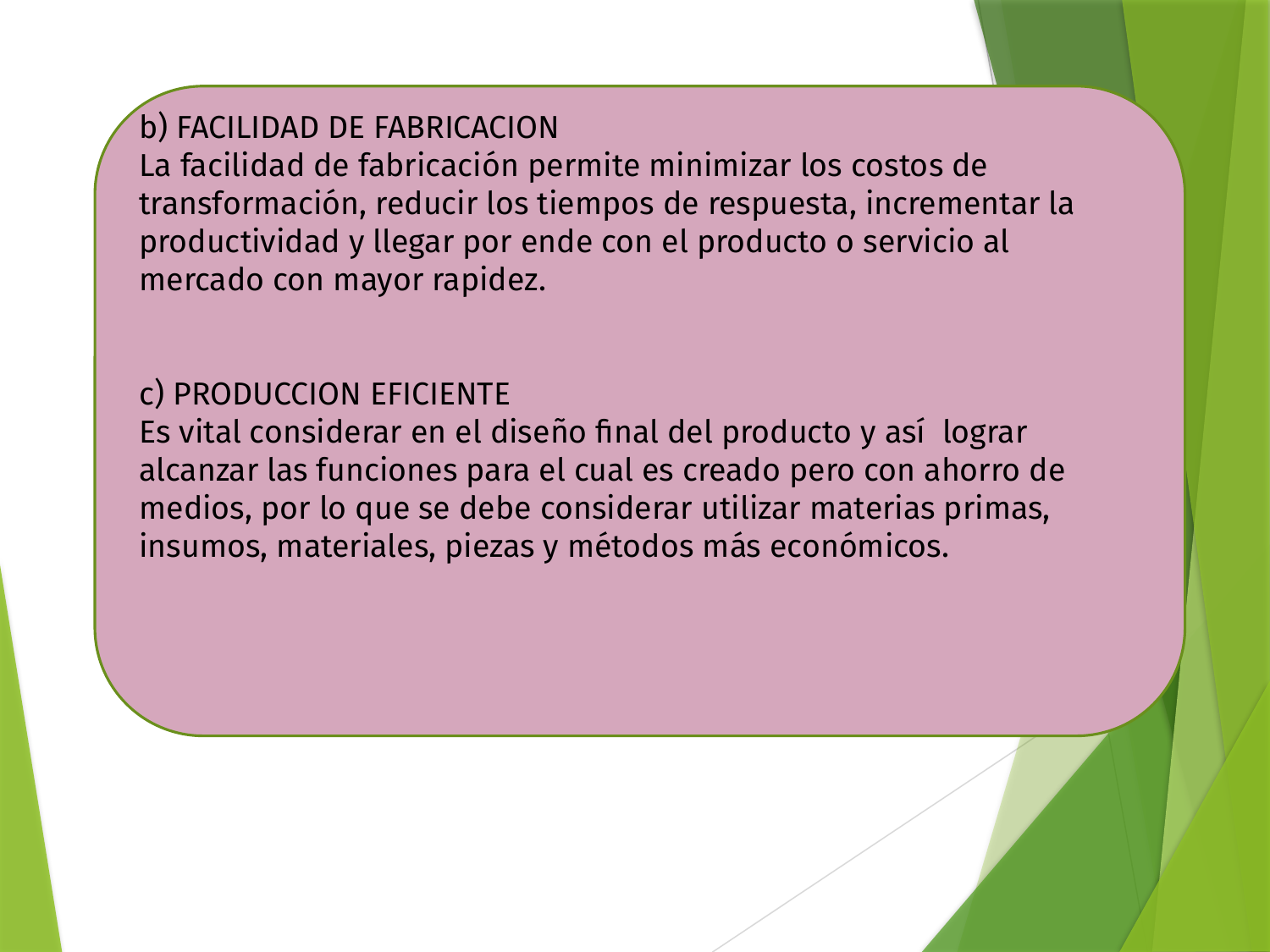

b) FACILIDAD DE FABRICACION
La facilidad de fabricación permite minimizar los costos de transformación, reducir los tiempos de respuesta, incrementar la productividad y llegar por ende con el producto o servicio al mercado con mayor rapidez.

c) PRODUCCION EFICIENTE
Es vital considerar en el diseño final del producto y así  lograr alcanzar las funciones para el cual es creado pero con ahorro de medios, por lo que se debe considerar utilizar materias primas, insumos, materiales, piezas y métodos más económicos.